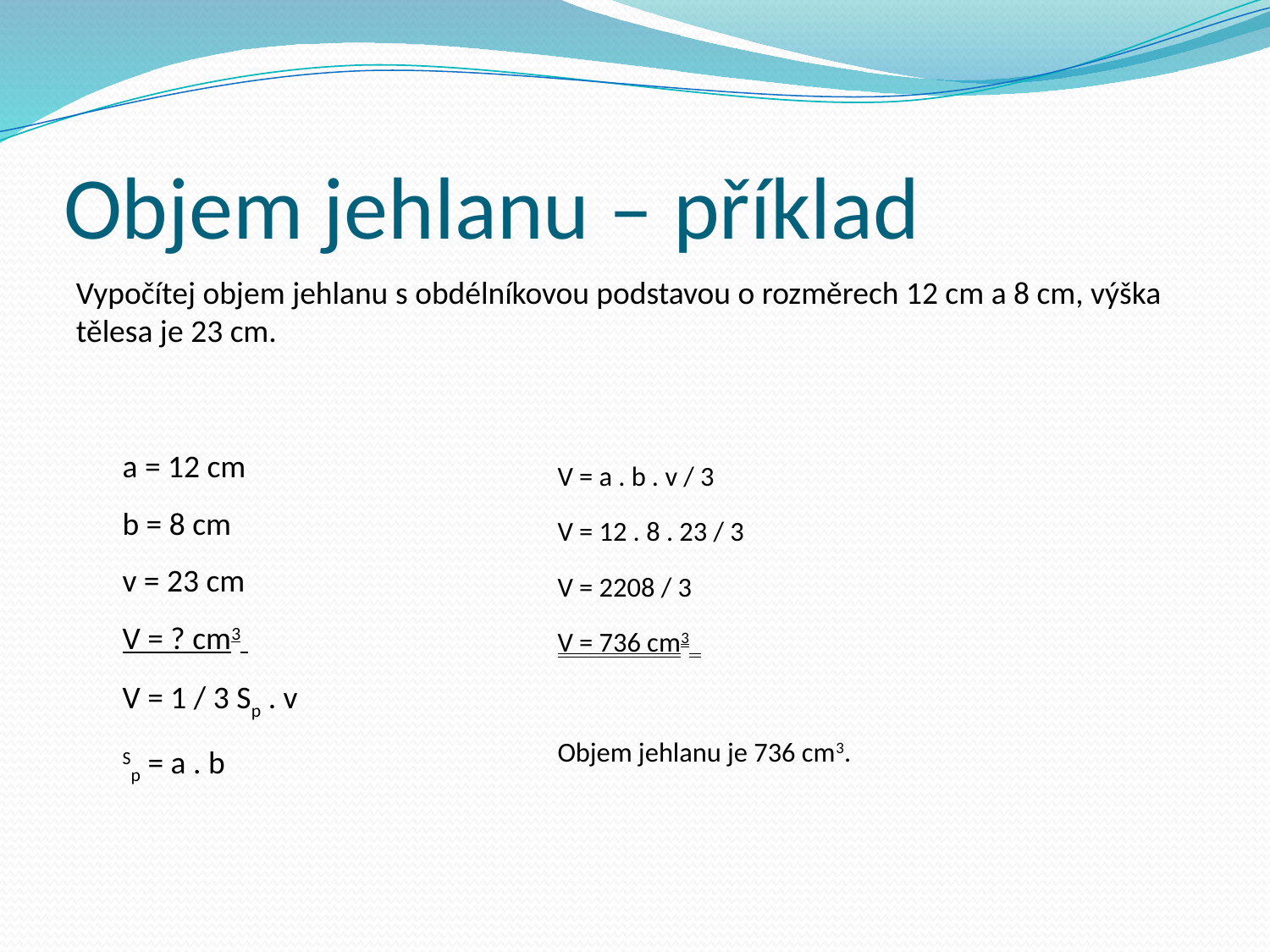

Objem jehlanu – příklad
Vypočítej objem jehlanu s obdélníkovou podstavou o rozměrech 12 cm a 8 cm, výška tělesa je 23 cm.

a = 12 cm
b = 8 cm
v = 23 cm
V = ? cm3
V = 1 / 3 Sp . v
Sp = a . b
V = a . b . v / 3
V = 12 . 8 . 23 / 3
V = 2208 / 3
V = 736 cm3

Objem jehlanu je 736 cm3.